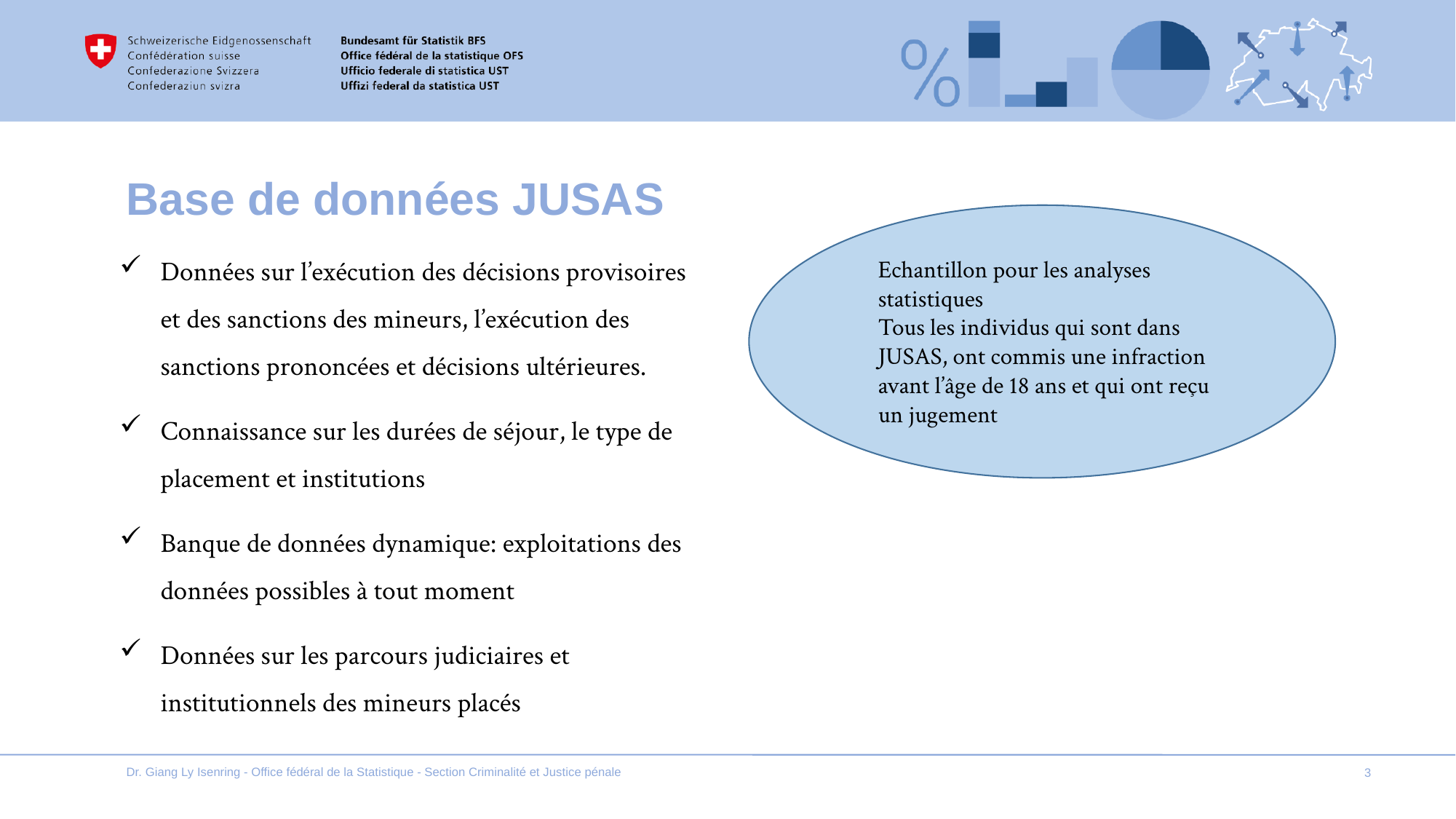

# Base de données JUSAS

Données sur l’exécution des décisions provisoires et des sanctions des mineurs, l’exécution des sanctions prononcées et décisions ultérieures.
Connaissance sur les durées de séjour, le type de placement et institutions
Banque de données dynamique: exploitations des données possibles à tout moment
Données sur les parcours judiciaires et institutionnels des mineurs placés

Echantillon pour les analyses statistiques
Tous les individus qui sont dans JUSAS, ont commis une infraction avant l’âge de 18 ans et qui ont reçu un jugement

Dr. Giang Ly Isenring - Office fédéral de la Statistique - Section Criminalité et Justice pénale
3